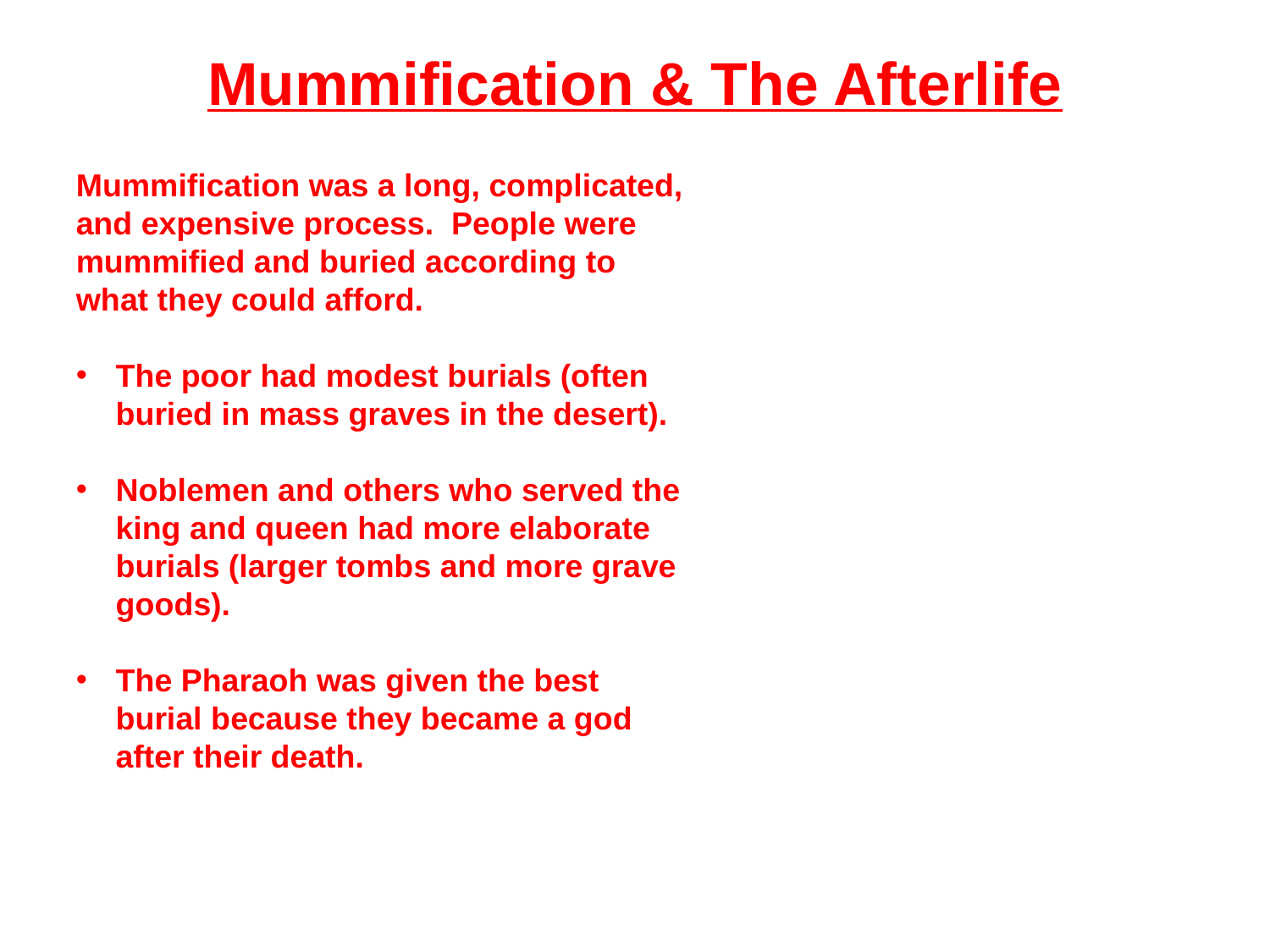

# Mummification & The Afterlife
Mummification was a long, complicated, and expensive process.  People  were mummified and buried according to what they could afford.

The poor had modest burials (often buried in mass graves in the desert).

Noblemen and others who served the king and queen had more elaborate burials (larger tombs and more grave goods).

The Pharaoh was given the best burial because they became a god after their death.